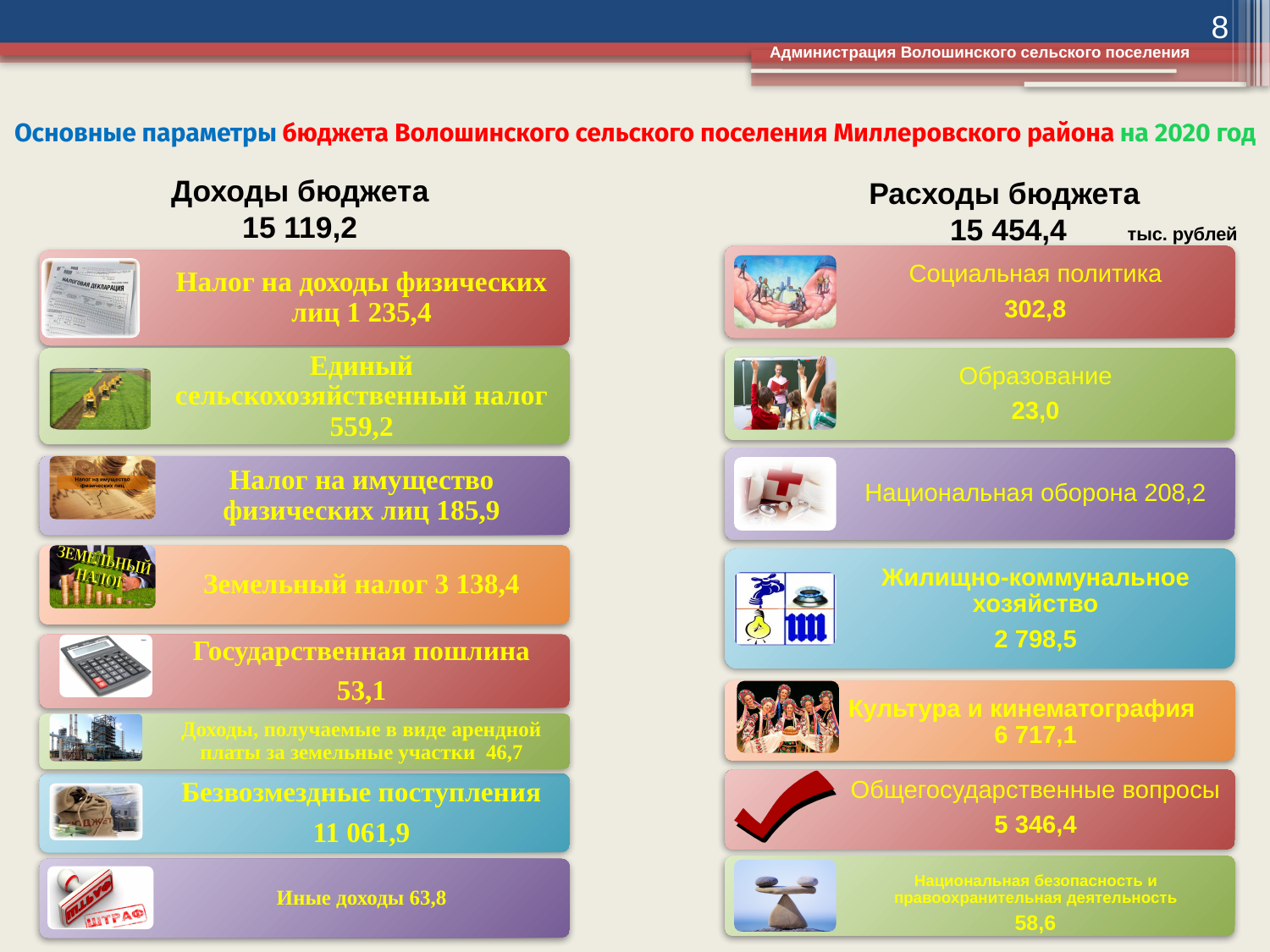

8
Администрация Волошинского сельского поселения
# Основные параметры бюджета Волошинского сельского поселения Миллеровского района на 2020 год
Доходы бюджета
15 119,2
Расходы бюджета
15 454,4
тыс. рублей
Социальная политика
302,8
Образование
23,0
Национальная оборона 208,2
Жилищно-коммунальное хозяйство
2 798,5

Культура и кинематография     6 717,1

Общегосударственные вопросы
5 346,4

Национальная безопасность и правоохранительная деятельность
58,6
Налог на доходы физических лиц 1 235,4
Единый сельскохозяйственный налог 559,2
Налог на имущество физических лиц 185,9
Безвозмездные поступления
11 061,9
Земельный налог 3 138,4
Государственная пошлина
53,1
Доходы, получаемые в виде арендной платы за земельные участки  46,7
Иные доходы 63,8